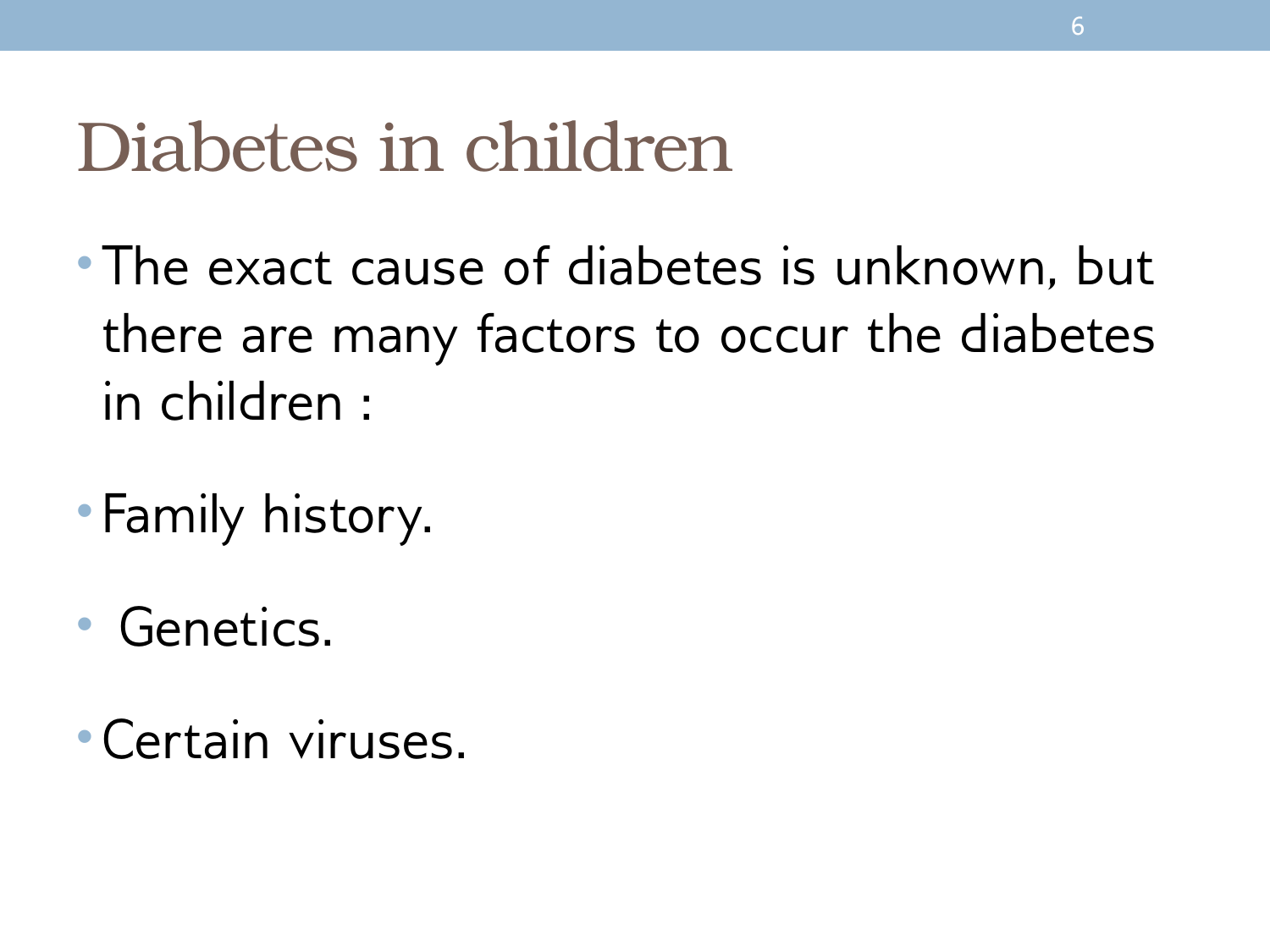

6
# Diabetes in children
The exact cause of diabetes is unknown, but there are many factors to occur the diabetes in children :
Family history.
 Genetics.
Certain viruses.